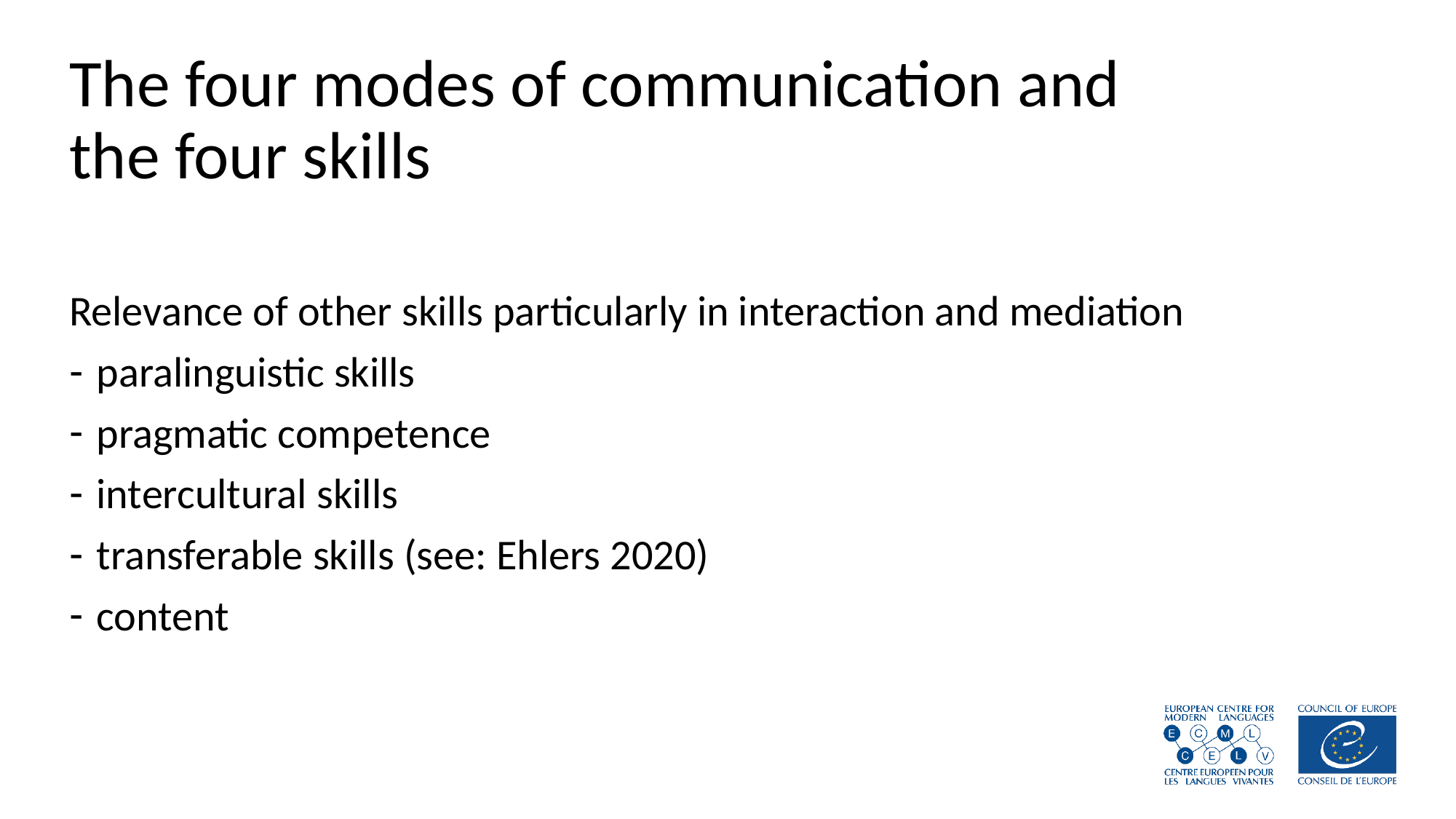

# The four modes of communication and the four skills

Relevance of other skills particularly in interaction and mediation
paralinguistic skills
pragmatic competence
intercultural skills
transferable skills (see: Ehlers 2020)
content